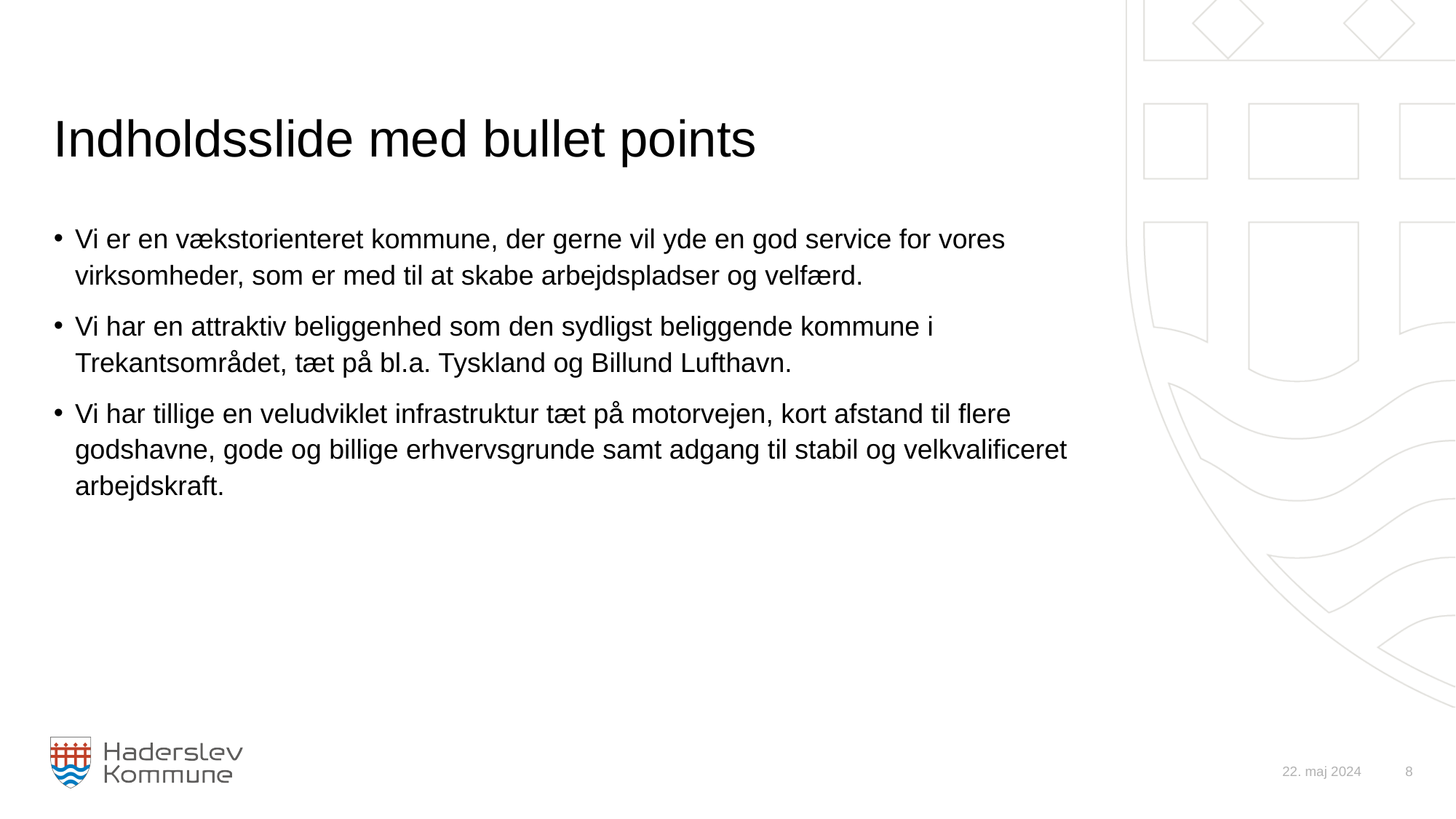

# Indholdsslide med bullet points
Vi er en vækstorienteret kommune, der gerne vil yde en god service for vores virksomheder, som er med til at skabe arbejdspladser og velfærd.
Vi har en attraktiv beliggenhed som den sydligst beliggende kommune i Trekantsområdet, tæt på bl.a. Tyskland og Billund Lufthavn.
Vi har tillige en veludviklet infrastruktur tæt på motorvejen, kort afstand til flere godshavne, gode og billige erhvervsgrunde samt adgang til stabil og velkvalificeret arbejdskraft.
22. maj 2024
  8